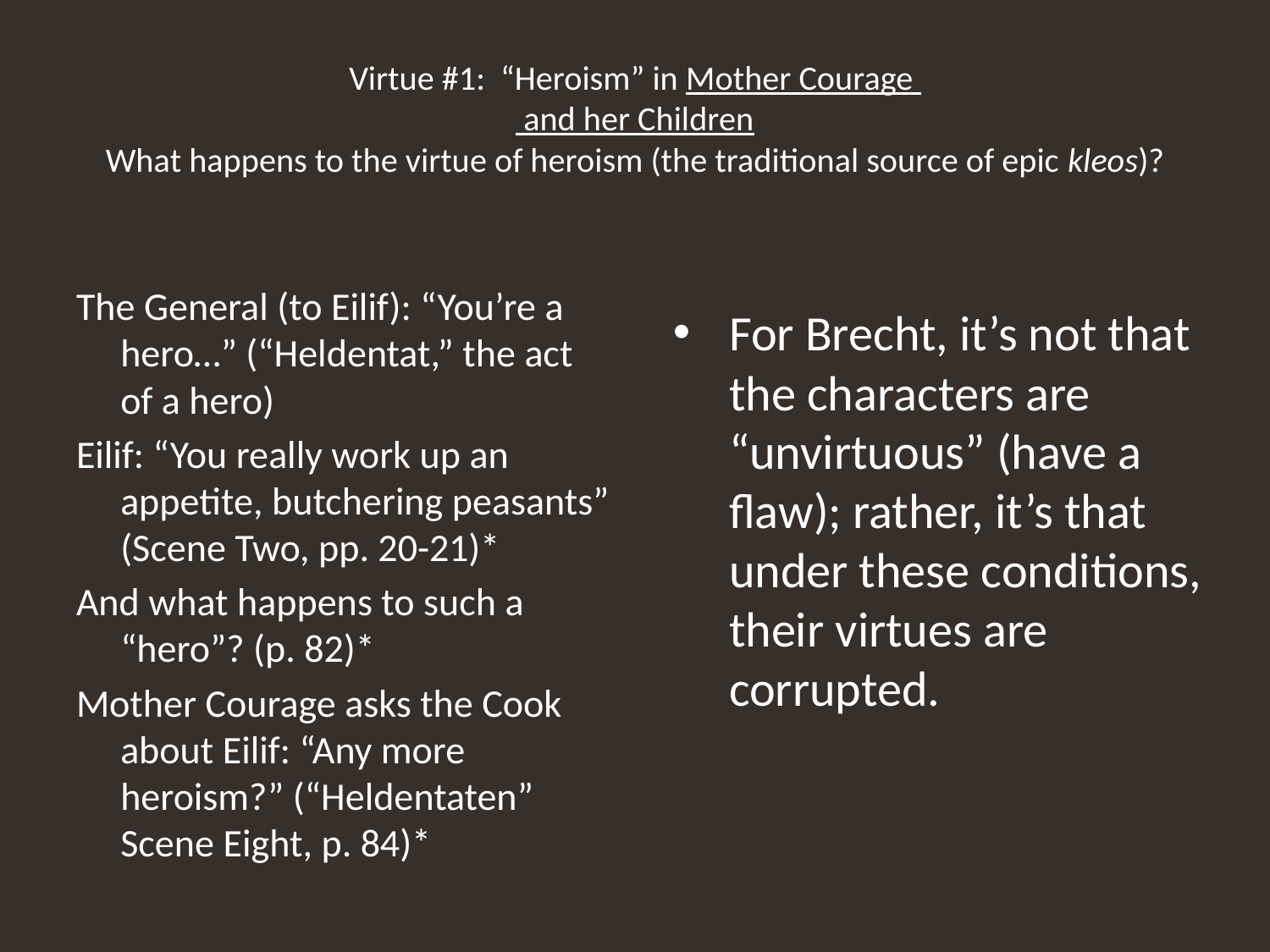

# Virtue #1:  “Heroism” in Mother Courage and her Children What happens to the virtue of heroism (the traditional source of epic kleos)?
The General (to Eilif): “You’re a hero…” (“Heldentat,” the act of a hero)
Eilif: “You really work up an appetite, butchering peasants” (Scene Two, pp. 20-21)*
And what happens to such a “hero”? (p. 82)*
Mother Courage asks the Cook about Eilif: “Any more heroism?” (“Heldentaten” Scene Eight, p. 84)*

For Brecht, it’s not that the characters are “unvirtuous” (have a flaw); rather, it’s that under these conditions, their virtues are corrupted.